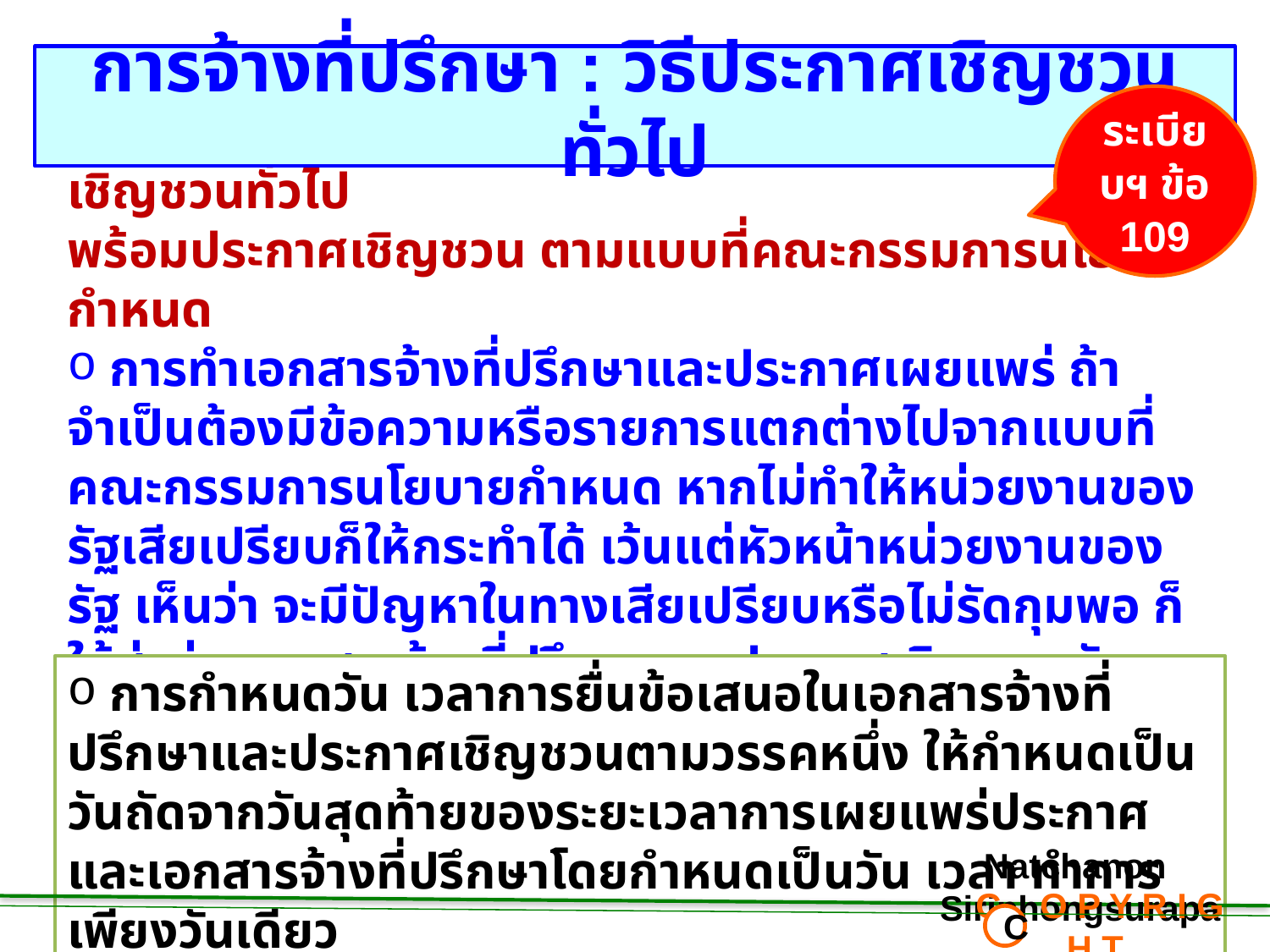

การจ้างที่ปรึกษา : วิธีประกาศเชิญชวนทั่วไป
ระเบียบฯ ข้อ 109
 ให้เจ้าหน้าที่จัดทำเอกสารจ้างที่ปรึกษาโดยวิธีประกาศเชิญชวนทั่วไป
พร้อมประกาศเชิญชวน ตามแบบที่คณะกรรมการนโยบายกำหนด
 การทำเอกสารจ้างที่ปรึกษาและประกาศเผยแพร่ ถ้าจำเป็นต้องมีข้อความหรือรายการแตกต่างไปจากแบบที่คณะกรรมการนโยบายกำหนด หากไม่ทำให้หน่วยงานของรัฐเสียเปรียบก็ให้กระทำได้ เว้นแต่หัวหน้าหน่วยงานของรัฐ เห็นว่า จะมีปัญหาในทางเสียเปรียบหรือไม่รัดกุมพอ ก็ให้ส่งร่างเอกสารจ้างที่ปรึกษาและประกาศเชิญชวนดังกล่าวไปให้สำนักงานอัยการสูงสุดตรวจพิจารณาก่อน
 การกำหนดวัน เวลาการยื่นข้อเสนอในเอกสารจ้างที่ปรึกษาและประกาศเชิญชวนตามวรรคหนึ่ง ให้กำหนดเป็นวันถัดจากวันสุดท้ายของระยะเวลาการเผยแพร่ประกาศและเอกสารจ้างที่ปรึกษาโดยกำหนดเป็นวัน เวลา ทำการ เพียงวันเดียว
Natchanon  Siriphongsurapa
 C    O P Y R I G H T
C
59